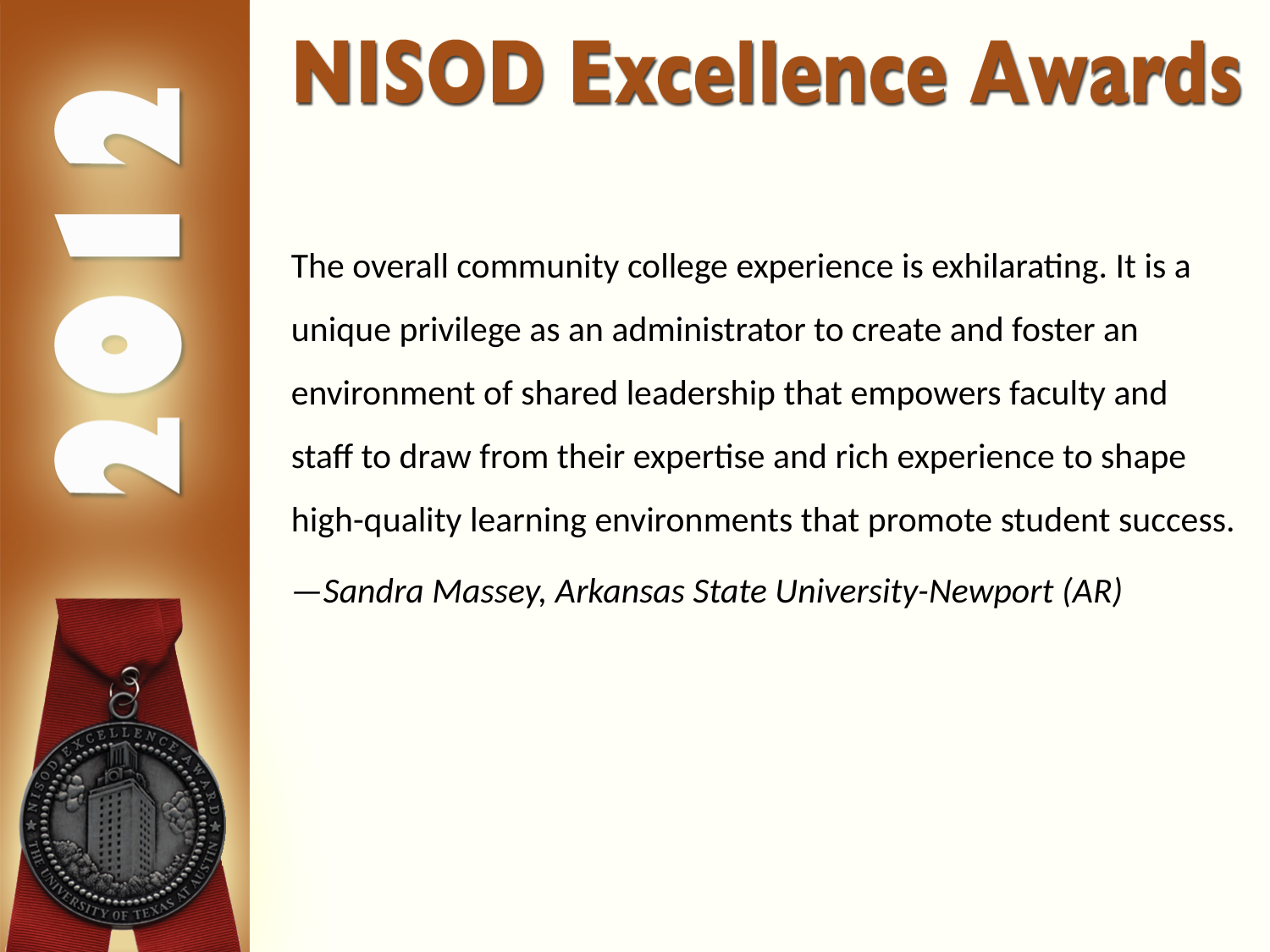

The overall community college experience is exhilarating. It is a unique privilege as an administrator to create and foster an environment of shared leadership that empowers faculty and staff to draw from their expertise and rich experience to shape high-quality learning environments that promote student success.
—Sandra Massey, Arkansas State University-Newport (AR)